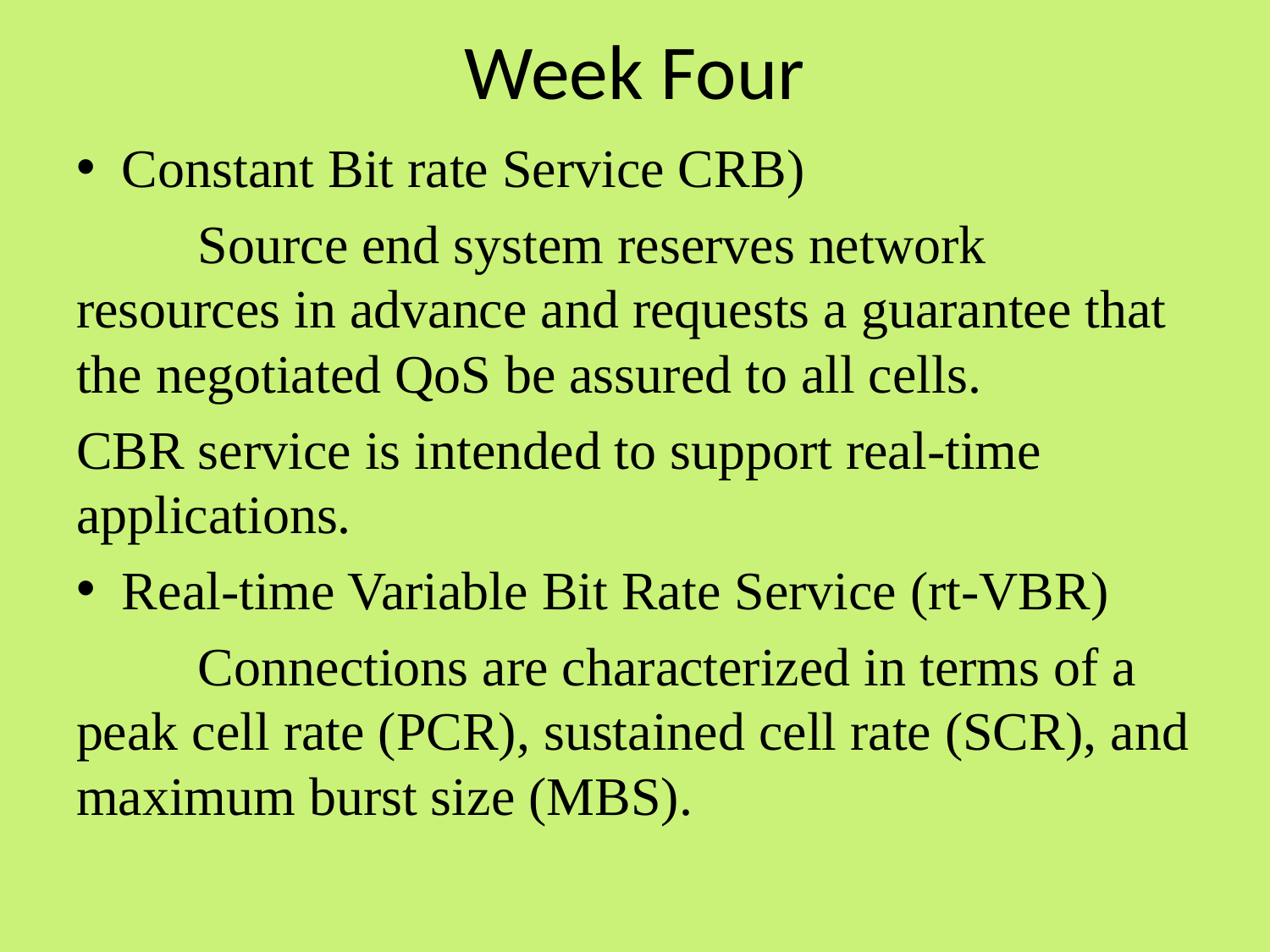

# Week Four
Constant Bit rate Service CRB)
	Source end system reserves network resources in advance and requests a guarantee that the negotiated QoS be assured to all cells.
CBR service is intended to support real-time applications.
Real-time Variable Bit Rate Service (rt-VBR)
	Connections are characterized in terms of a peak cell rate (PCR), sustained cell rate (SCR), and maximum burst size (MBS).